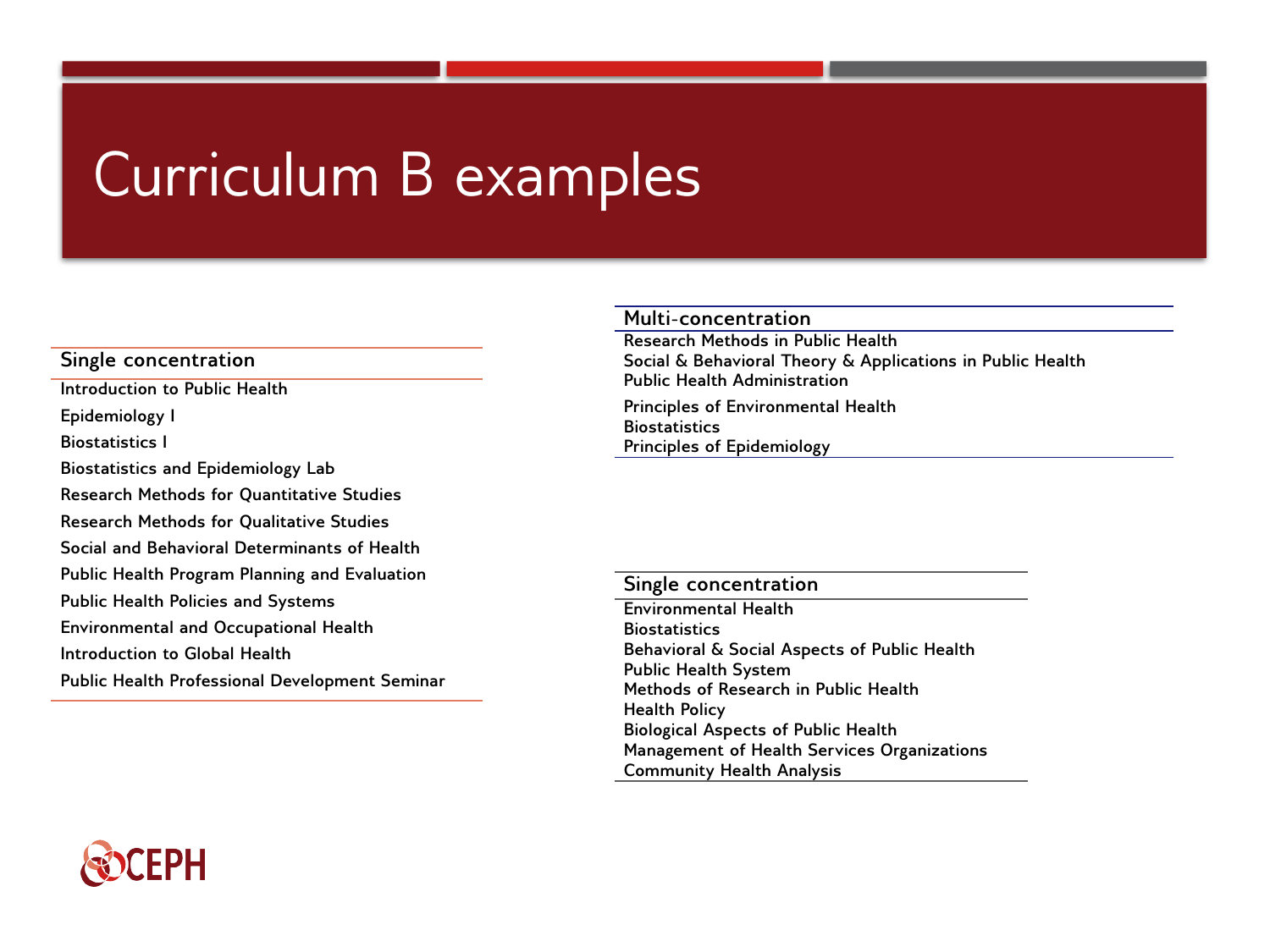

# Curriculum B examples
| Multi-concentration |
| --- |
| Research Methods in Public Health |
| Social & Behavioral Theory & Applications in Public Health |
| Public Health Administration |
| Principles of Environmental Health |
| Biostatistics |
| Principles of Epidemiology |
| Single concentration |
| --- |
| Introduction to Public Health |
| Epidemiology I |
| Biostatistics I |
| Biostatistics and Epidemiology Lab |
| Research Methods for Quantitative Studies |
| Research Methods for Qualitative Studies |
| Social and Behavioral Determinants of Health |
| Public Health Program Planning and Evaluation |
| Public Health Policies and Systems |
| Environmental and Occupational Health |
| Introduction to Global Health |
| Public Health Professional Development Seminar |
| Single concentration |
| --- |
| Environmental Health |
| Biostatistics |
| Behavioral & Social Aspects of Public Health |
| Public Health System |
| Methods of Research in Public Health |
| Health Policy |
| Biological Aspects of Public Health |
| Management of Health Services Organizations |
| Community Health Analysis |